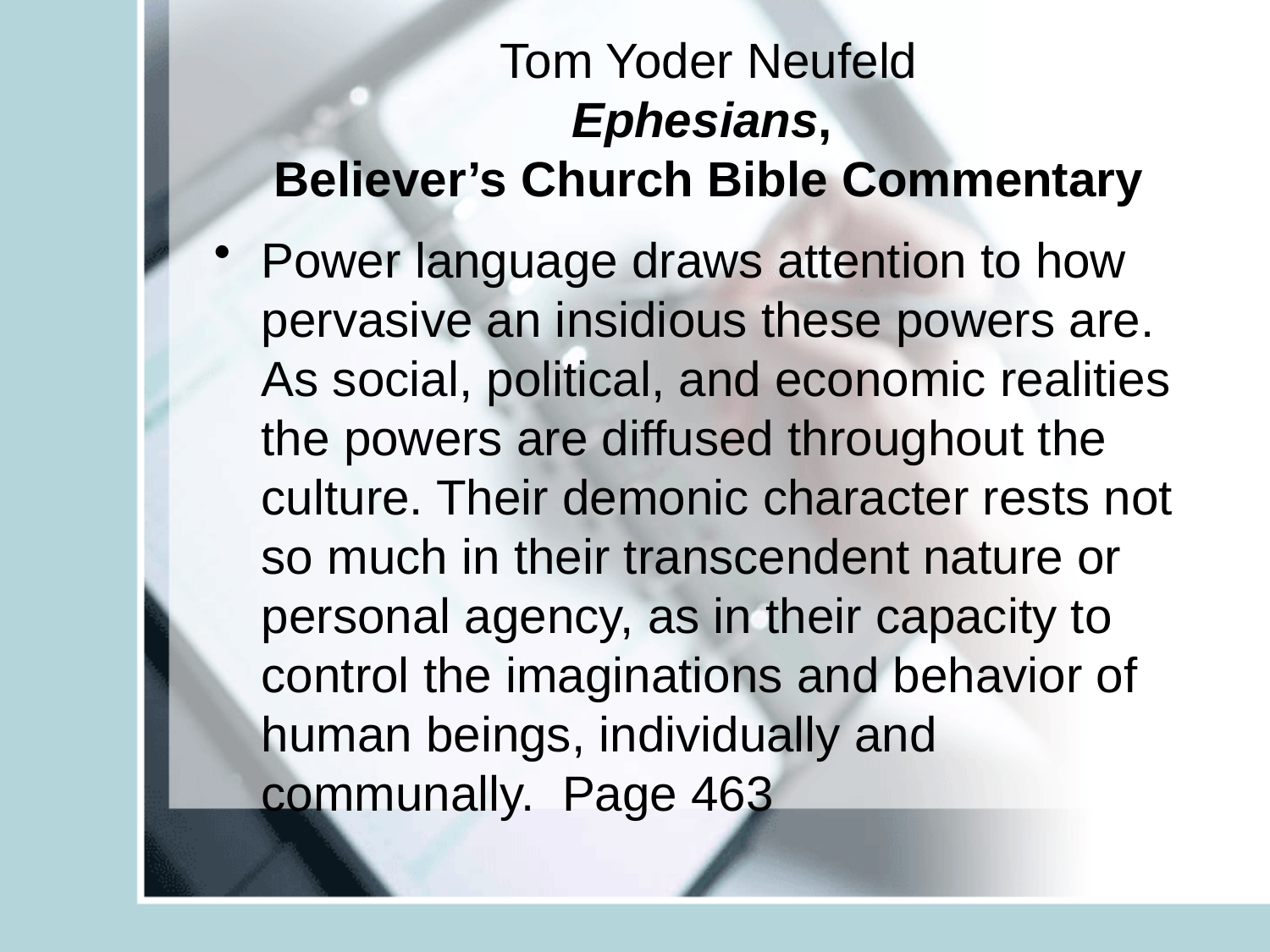

# Tom Yoder Neufeld Ephesians, Believer’s Church Bible Commentary
Power language draws attention to how pervasive an insidious these powers are. As social, political, and economic realities the powers are diffused throughout the culture. Their demonic character rests not so much in their transcendent nature or personal agency, as in their capacity to control the imaginations and behavior of human beings, individually and communally.  Page 463